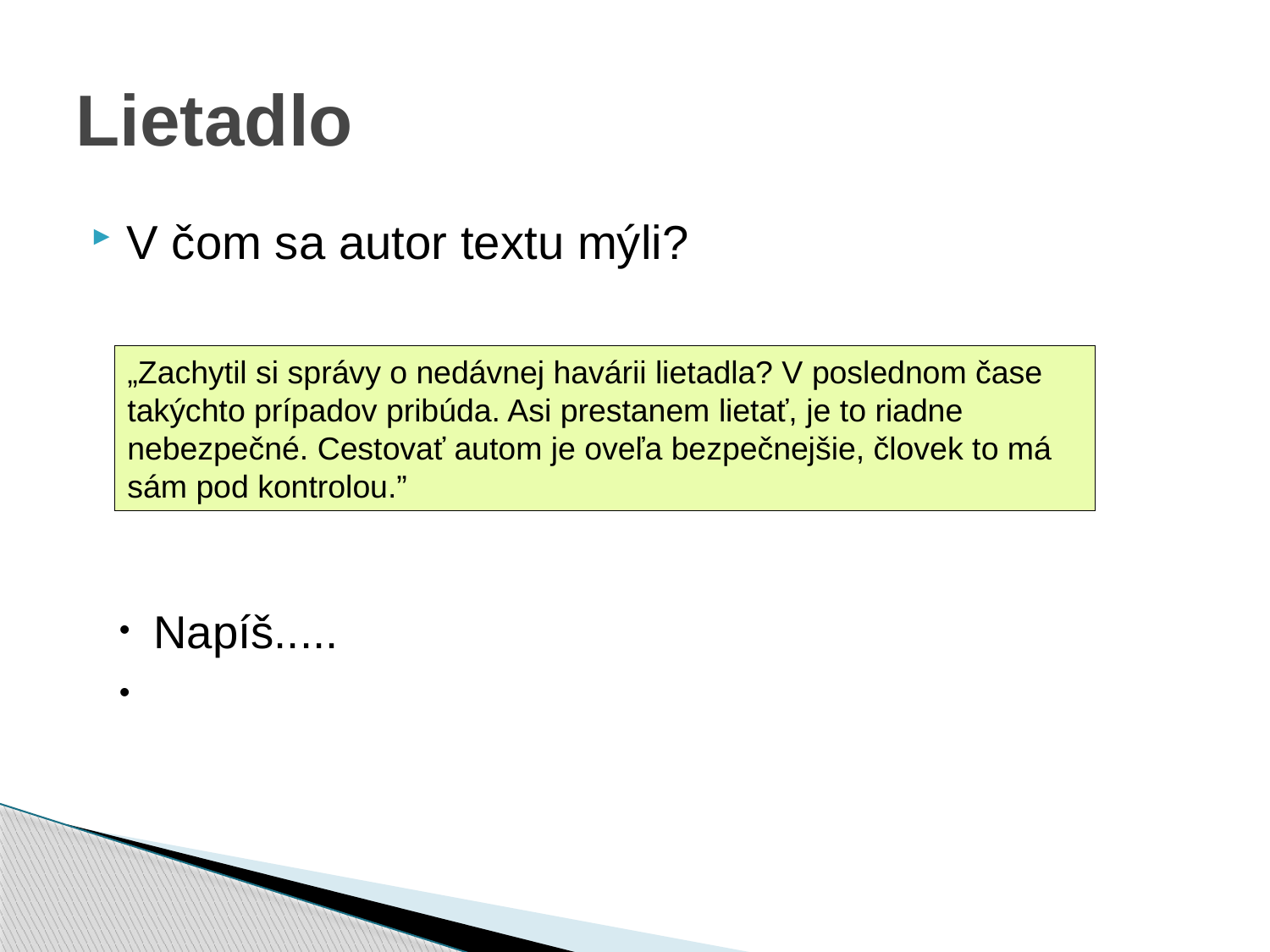

# Lietadlo
V čom sa autor textu mýli?

„Zachytil si správy o nedávnej havárii lietadla? V poslednom čase takýchto prípadov pribúda. Asi prestanem lietať, je to riadne nebezpečné. Cestovať autom je oveľa bezpečnejšie, človek to má sám pod kontrolou.”
Napíš.....